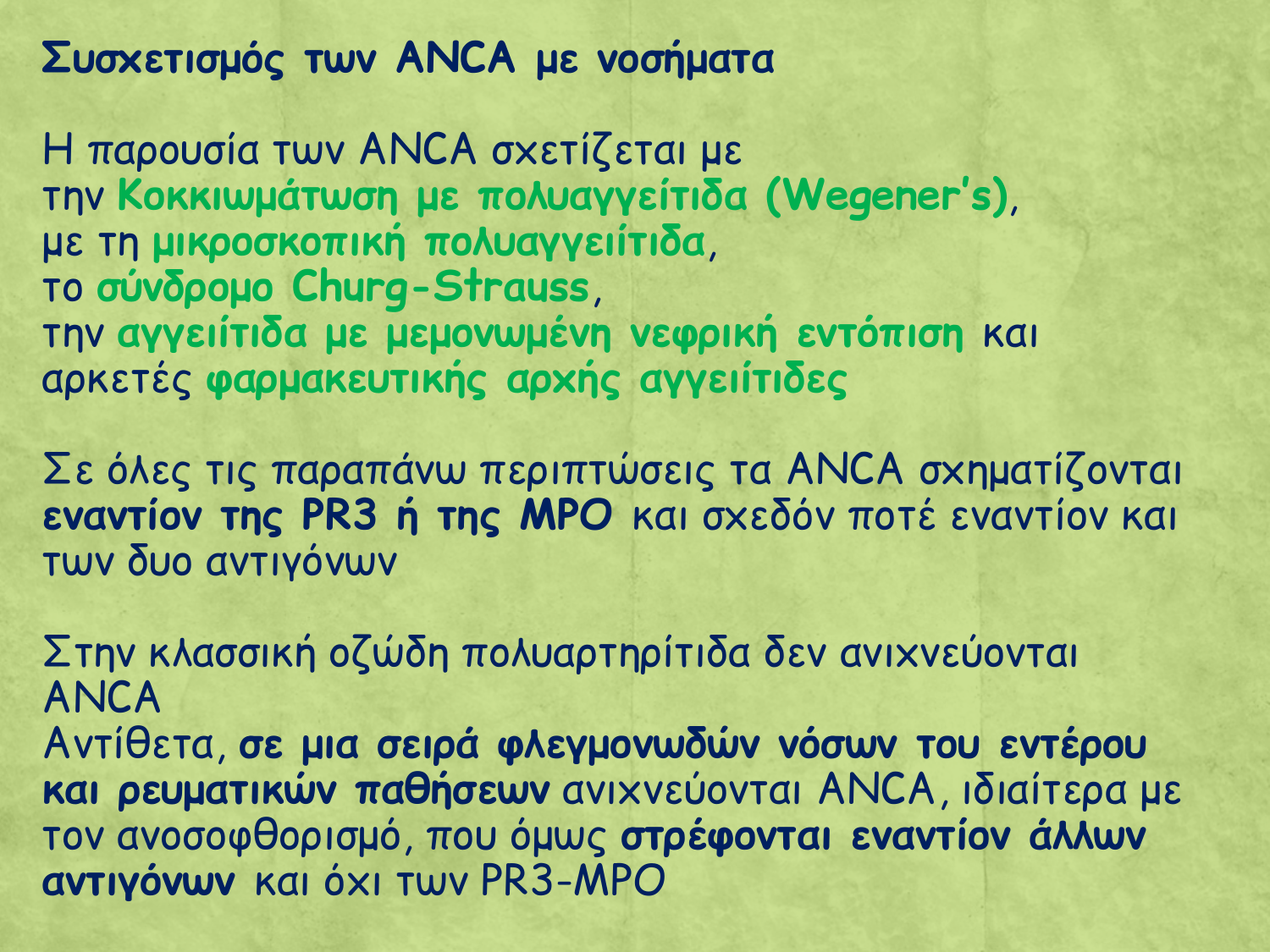

Συσχετισμός των ANCA με νοσήματα

Η παρουσία των ANCA σχετίζεται με
την Κοκκιωμάτωση με πολυαγγείτιδα (Wegener’s),
με τη μικροσκοπική πολυαγγειίτιδα,
το σύνδρομο Churg-Strauss,
την αγγειίτιδα με μεμονωμένη νεφρική εντόπιση και αρκετές φαρμακευτικής αρχής αγγειίτιδες

Σε όλες τις παραπάνω περιπτώσεις τα ANCA σχηματίζονται εναντίον της PR3 ή της MPO και σχεδόν ποτέ εναντίον και των δυο αντιγόνων

Στην κλασσική οζώδη πολυαρτηρίτιδα δεν ανιχνεύονται ANCA
Αντίθετα, σε μια σειρά φλεγμονωδών νόσων του εντέρου και ρευματικών παθήσεων ανιχνεύονται ANCA, ιδιαίτερα με τον ανοσοφθορισμό, που όμως στρέφονται εναντίον άλλων αντιγόνων και όχι των PR3-MPO